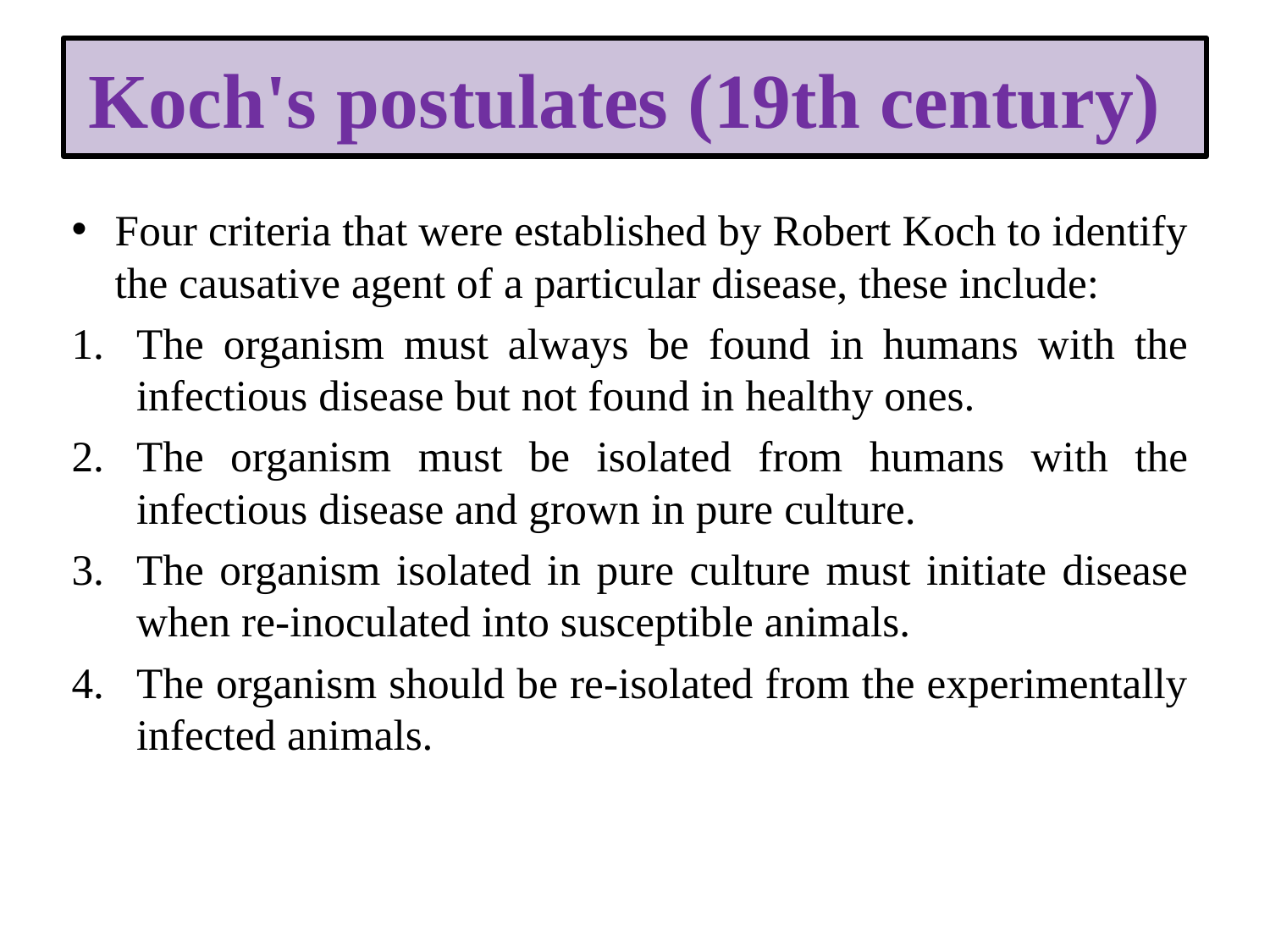

# Koch's postulates (19th century)
Four criteria that were established by Robert Koch to identify the causative agent of a particular disease, these include:
The organism must always be found in humans with the infectious disease but not found in healthy ones.
The organism must be isolated from humans with the infectious disease and grown in pure culture.
The organism isolated in pure culture must initiate disease when re-inoculated into susceptible animals.
The organism should be re-isolated from the experimentally infected animals.